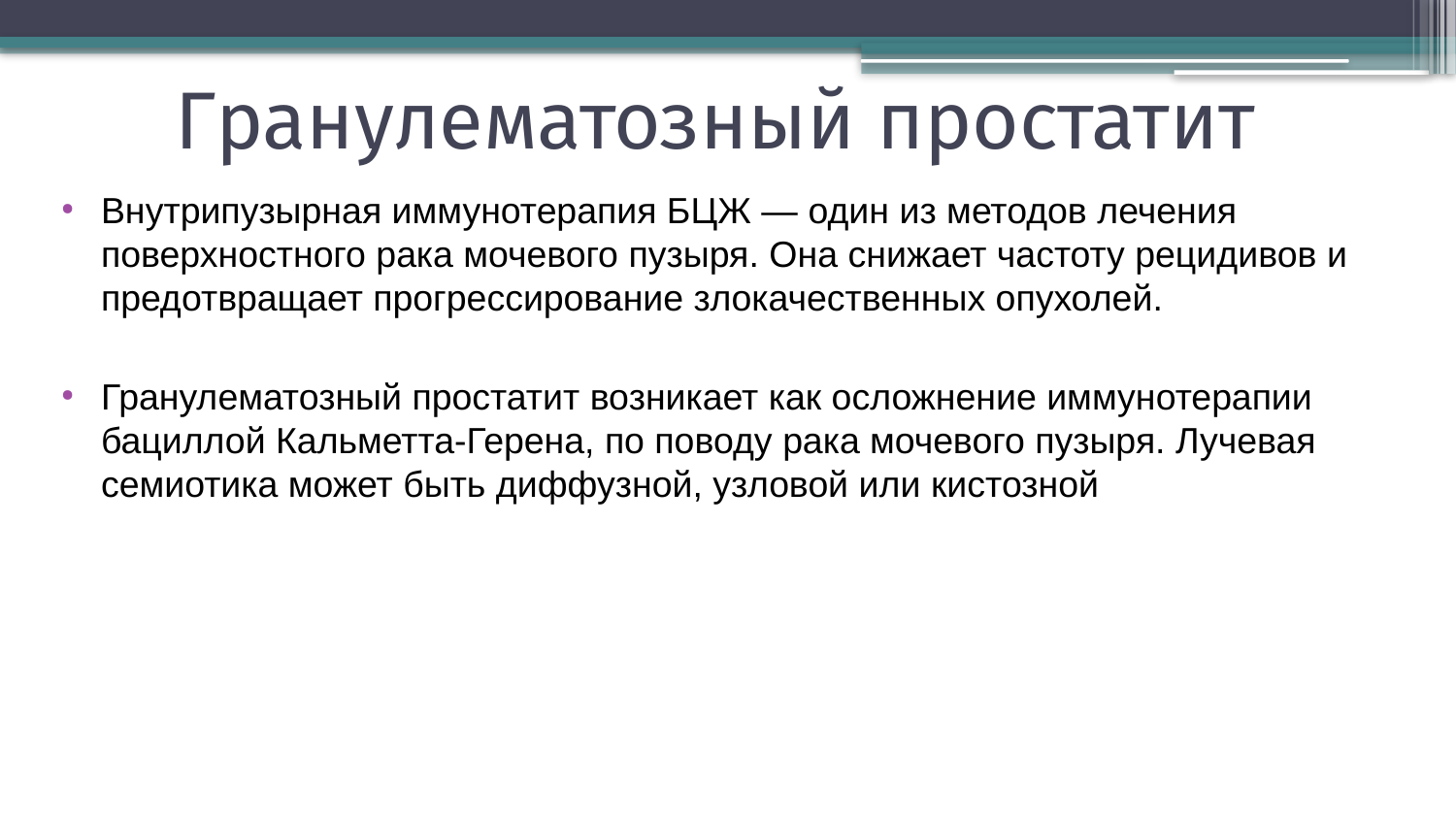

# Гранулематозный простатит
Внутрипузырная иммунотерапия БЦЖ — один из методов лечения поверхностного рака мочевого пузыря. Она снижает частоту рецидивов и предотвращает прогрессирование злокачественных опухолей.

Гранулематозный простатит возникает как осложнение иммунотерапии бациллой Кальметта-Герена, по поводу рака мочевого пузыря. Лучевая семиотика может быть диффузной, узловой или кистозной